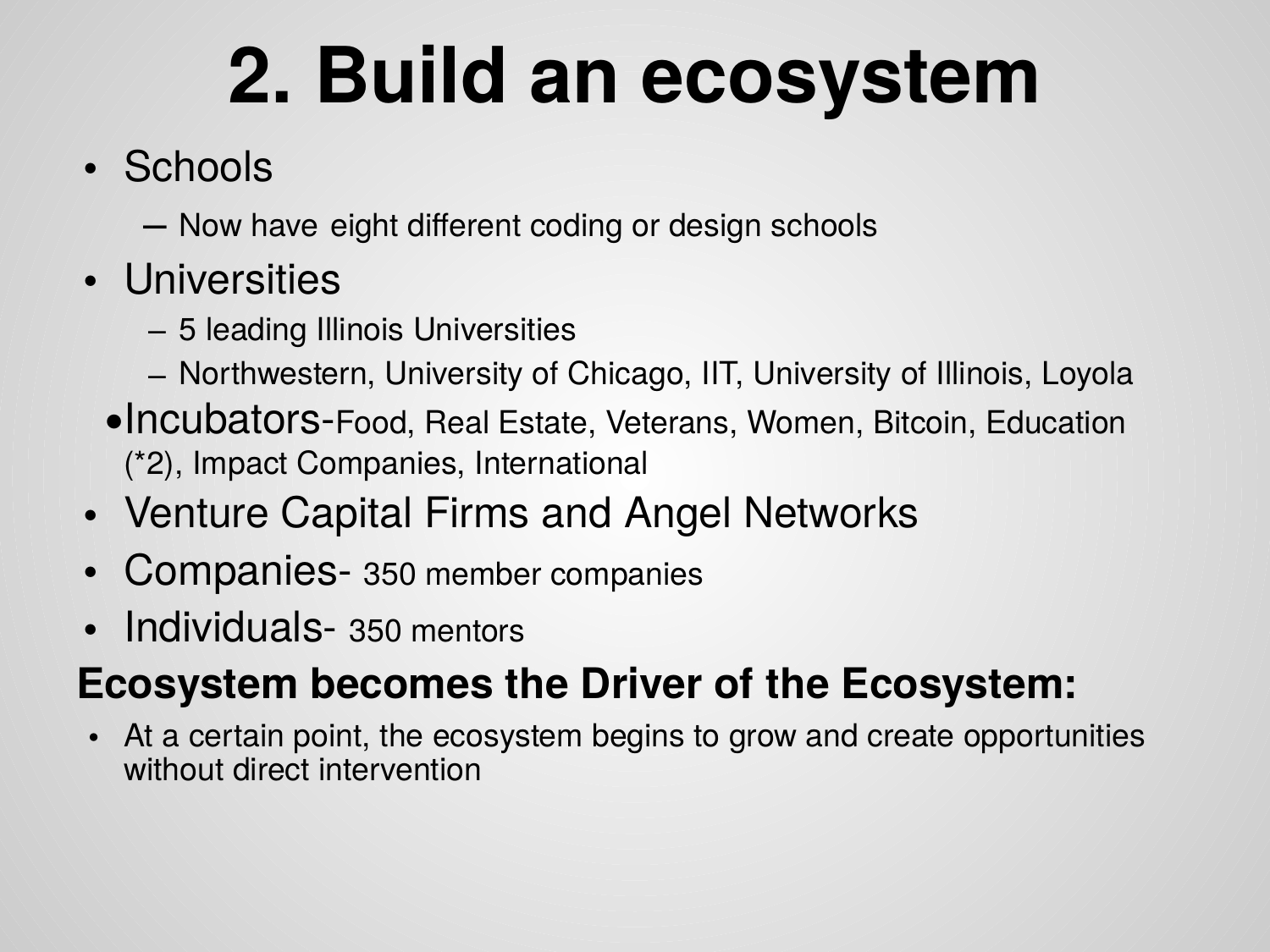

# 2. Build an ecosystem
Schools
Now have eight different coding or design schools
Universities
5 leading Illinois Universities
Northwestern, University of Chicago, IIT, University of Illinois, Loyola
Incubators-Food, Real Estate, Veterans, Women, Bitcoin, Education (*2), Impact Companies, International
Venture Capital Firms and Angel Networks
Companies- 350 member companies
Individuals- 350 mentors
Ecosystem becomes the Driver of the Ecosystem:
At a certain point, the ecosystem begins to grow and create opportunities without direct intervention